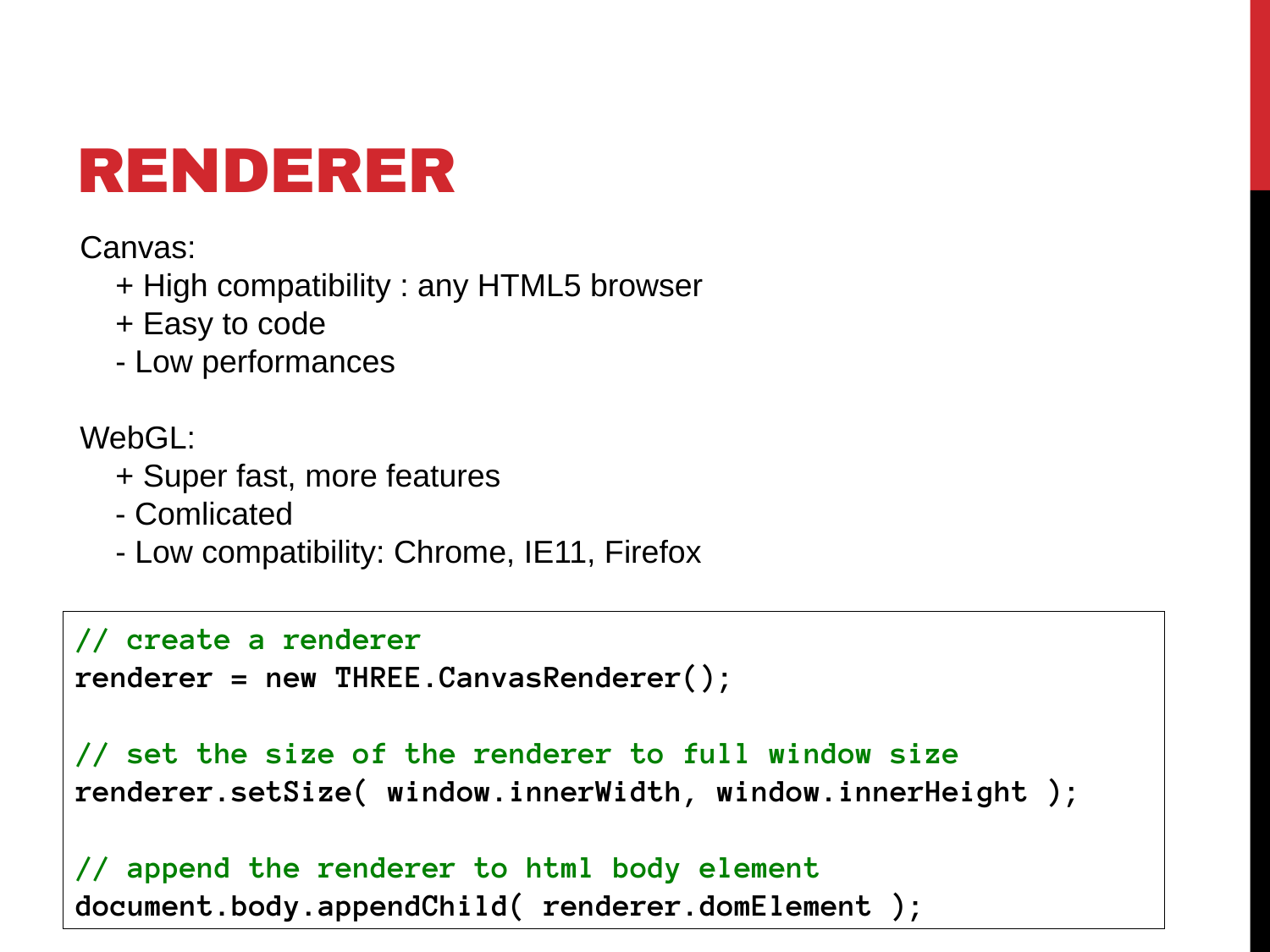

# Renderer
Canvas:
    + High compatibility : any HTML5 browser
    + Easy to code
    - Low performances

WebGL:
    + Super fast, more features
    - Comlicated
    - Low compatibility: Chrome, IE11, Firefox
// create a renderer
renderer = new THREE.CanvasRenderer();

// set the size of the renderer to full window size
renderer.setSize( window.innerWidth, window.innerHeight );

// append the renderer to html body element
document.body.appendChild( renderer.domElement );